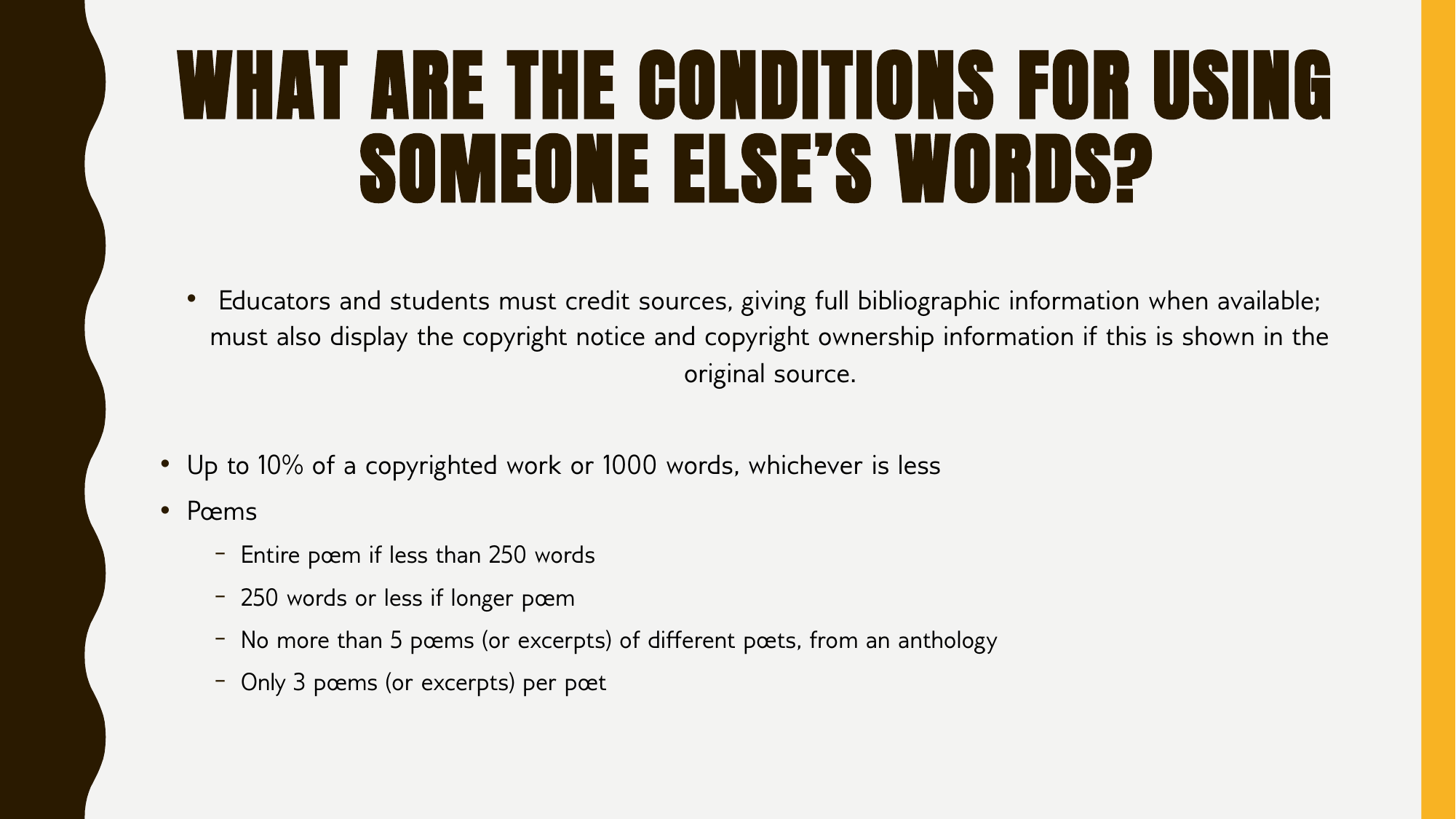

# What are the conditions for using someone else’s words?
Educators and students must credit sources, giving full bibliographic information when available; must also display the copyright notice and copyright ownership information if this is shown in the original source.

Up to 10% of a copyrighted work or 1000 words, whichever is less
Poems
Entire poem if less than 250 words
250 words or less if longer poem
No more than 5 poems (or excerpts) of different poets, from an anthology
Only 3 poems (or excerpts) per poet